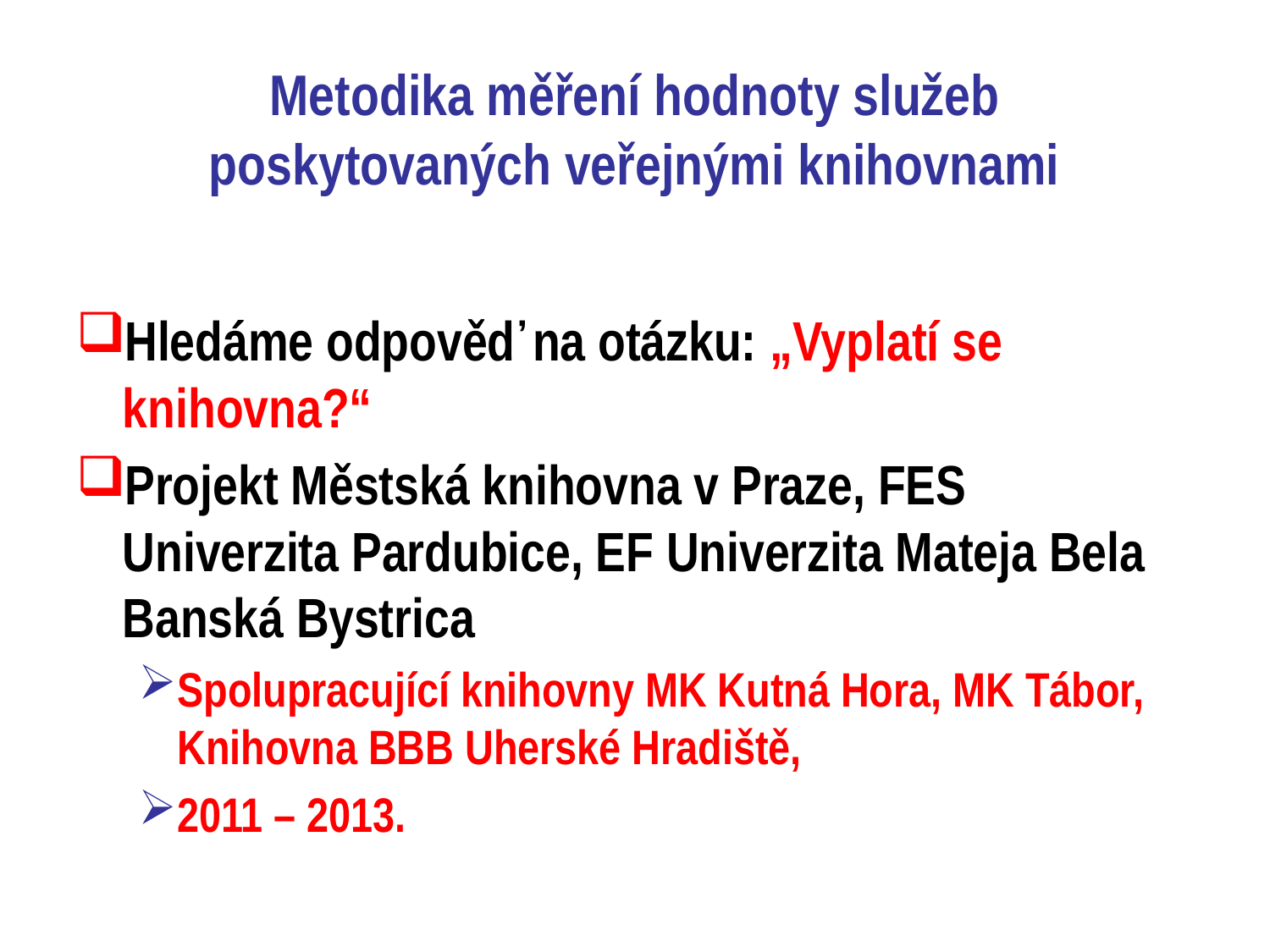

# Metodika měření hodnoty služeb poskytovaných veřejnými knihovnami

Hledáme odpověď na otázku: „Vyplatí se knihovna?“
Projekt Městská knihovna v Praze, FES Univerzita Pardubice, EF Univerzita Mateja Bela Banská Bystrica
Spolupracující knihovny MK Kutná Hora, MK Tábor, Knihovna BBB Uherské Hradiště,
2011 – 2013.